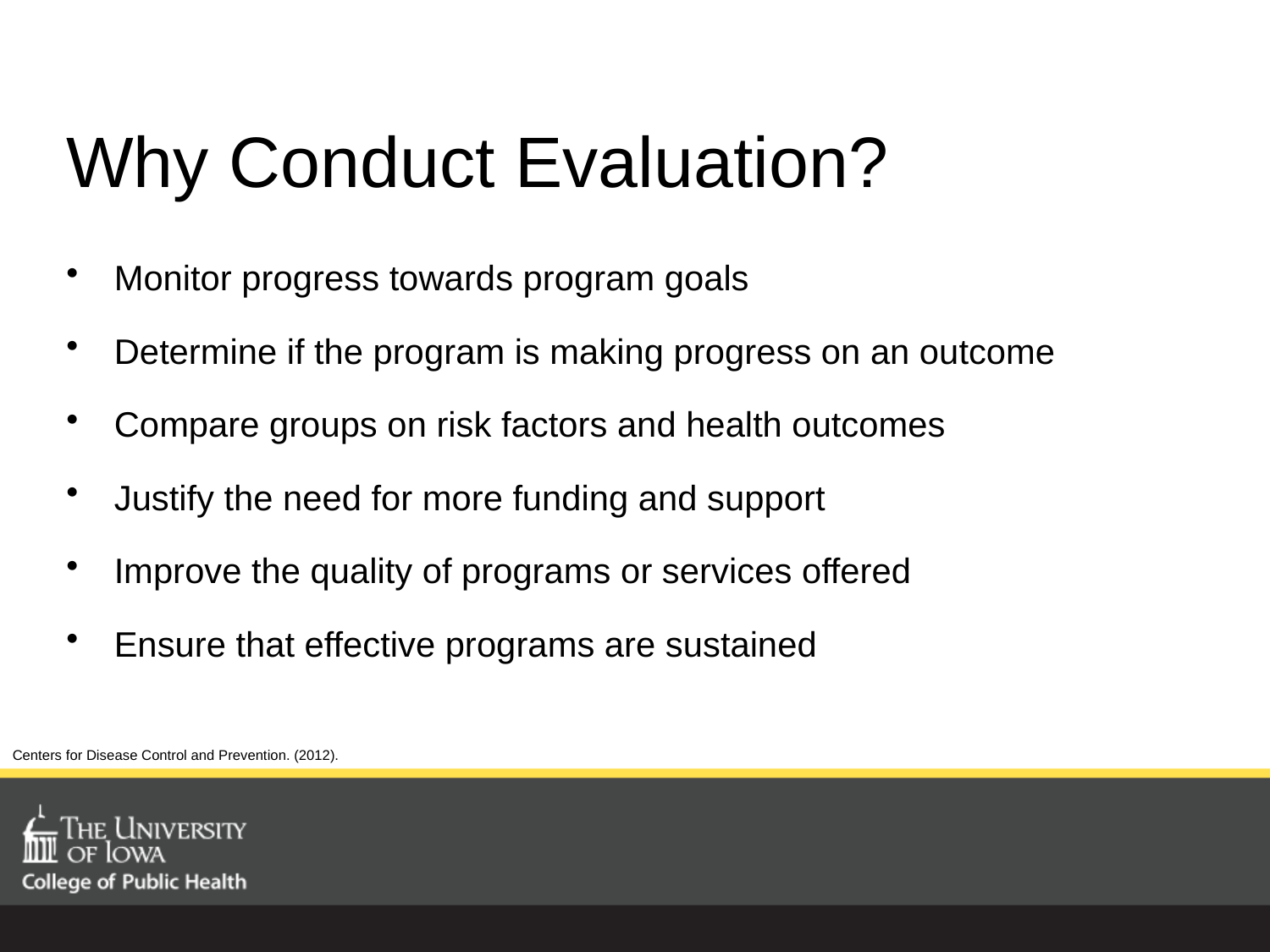

# Why Conduct Evaluation?
Monitor progress towards program goals
Determine if the program is making progress on an outcome
Compare groups on risk factors and health outcomes
Justify the need for more funding and support
Improve the quality of programs or services offered
Ensure that effective programs are sustained
Centers for Disease Control and Prevention. (2012).